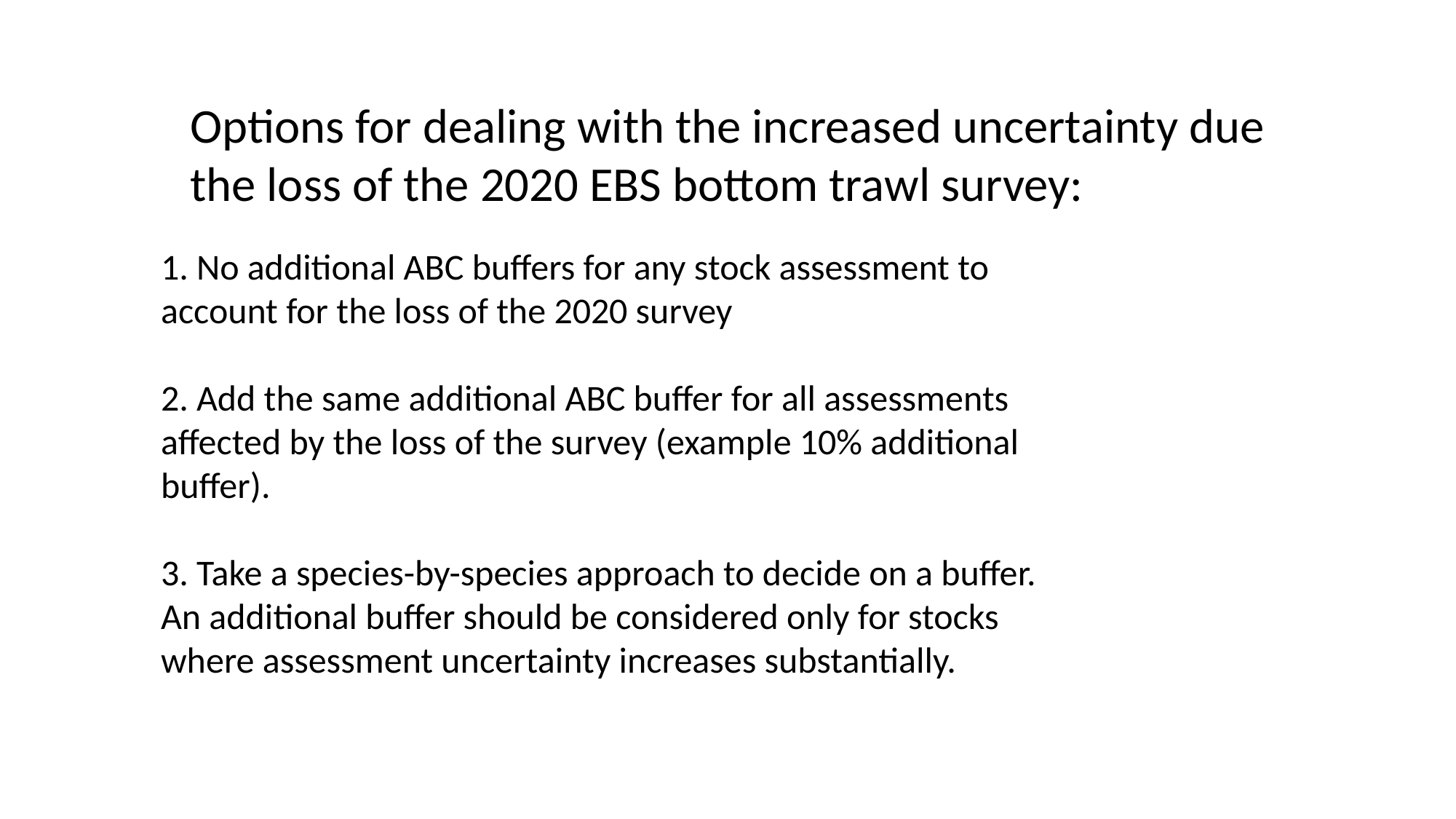

Options for dealing with the increased uncertainty due
the loss of the 2020 EBS bottom trawl survey:
1. No additional ABC buffers for any stock assessment to account for the loss of the 2020 survey
2. Add the same additional ABC buffer for all assessments affected by the loss of the survey (example 10% additional buffer).

3. Take a species-by-species approach to decide on a buffer. An additional buffer should be considered only for stocks where assessment uncertainty increases substantially.